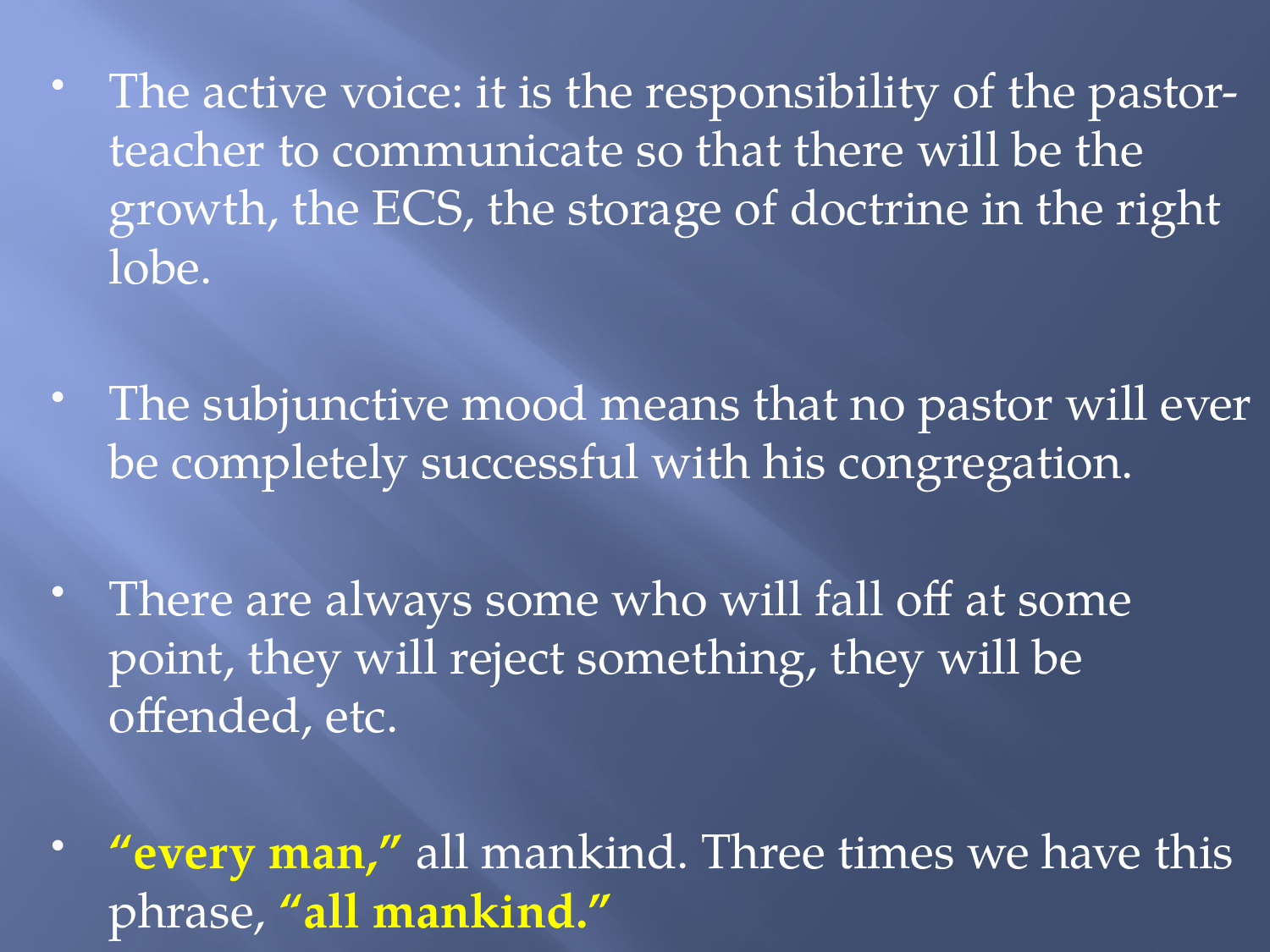

The active voice: it is the responsibility of the pastor-teacher to communicate so that there will be the growth, the ECS, the storage of doctrine in the right lobe.

The subjunctive mood means that no pastor will ever be completely successful with his congregation.

There are always some who will fall off at some point, they will reject something, they will be offended, etc.

“every man,” all mankind. Three times we have this phrase, “all mankind.”